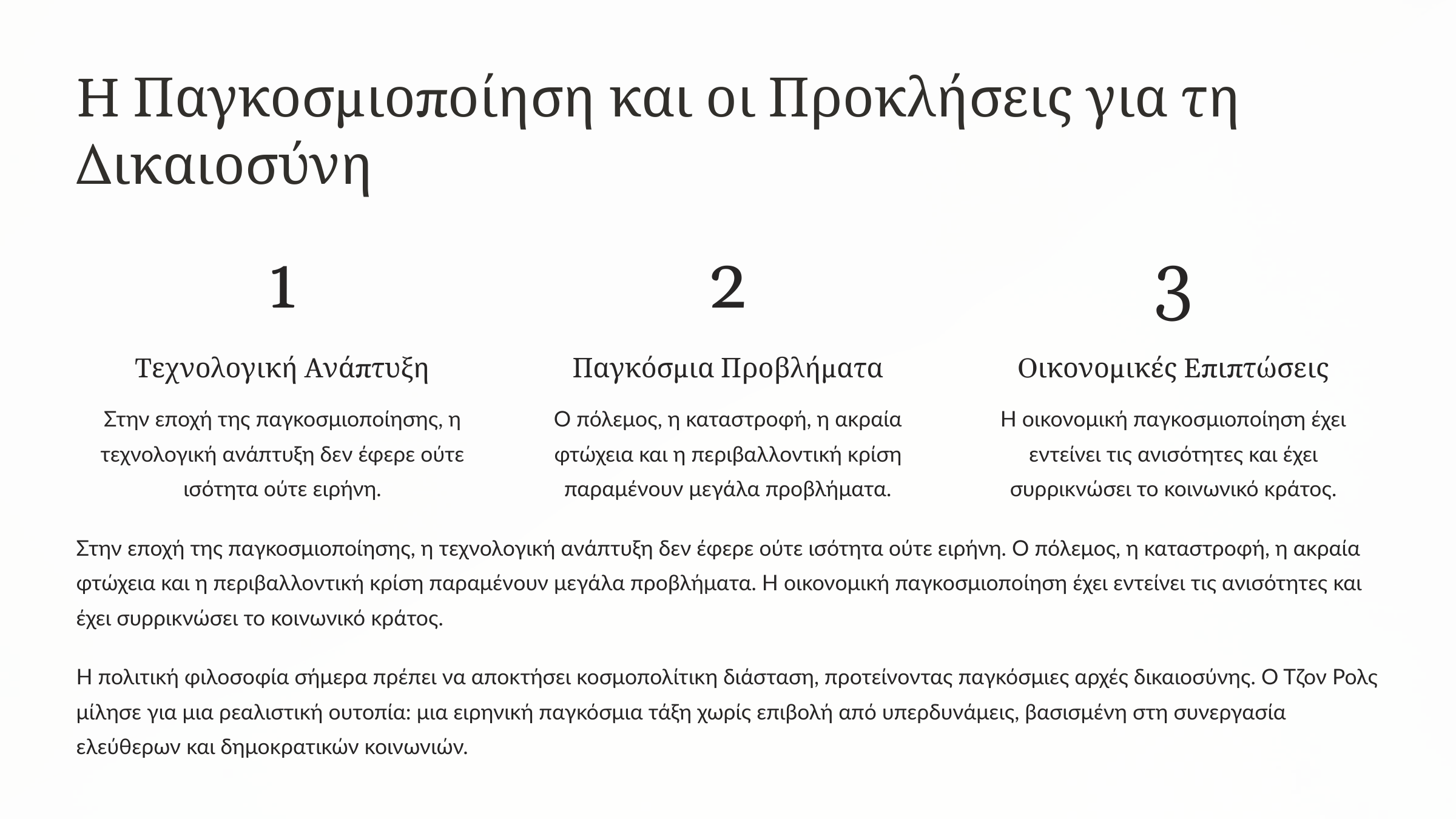

Η Παγκοσμιοποίηση και οι Προκλήσεις για τη Δικαιοσύνη
1
2
3
Τεχνολογική Ανάπτυξη
Παγκόσμια Προβλήματα
Οικονομικές Επιπτώσεις
Στην εποχή της παγκοσμιοποίησης, η τεχνολογική ανάπτυξη δεν έφερε ούτε ισότητα ούτε ειρήνη.
Ο πόλεμος, η καταστροφή, η ακραία φτώχεια και η περιβαλλοντική κρίση παραμένουν μεγάλα προβλήματα.
Η οικονομική παγκοσμιοποίηση έχει εντείνει τις ανισότητες και έχει συρρικνώσει το κοινωνικό κράτος.
Στην εποχή της παγκοσμιοποίησης, η τεχνολογική ανάπτυξη δεν έφερε ούτε ισότητα ούτε ειρήνη. Ο πόλεμος, η καταστροφή, η ακραία φτώχεια και η περιβαλλοντική κρίση παραμένουν μεγάλα προβλήματα. Η οικονομική παγκοσμιοποίηση έχει εντείνει τις ανισότητες και έχει συρρικνώσει το κοινωνικό κράτος.
Η πολιτική φιλοσοφία σήμερα πρέπει να αποκτήσει κοσμοπολίτικη διάσταση, προτείνοντας παγκόσμιες αρχές δικαιοσύνης. Ο Τζον Ρολς μίλησε για μια ρεαλιστική ουτοπία: μια ειρηνική παγκόσμια τάξη χωρίς επιβολή από υπερδυνάμεις, βασισμένη στη συνεργασία ελεύθερων και δημοκρατικών κοινωνιών.